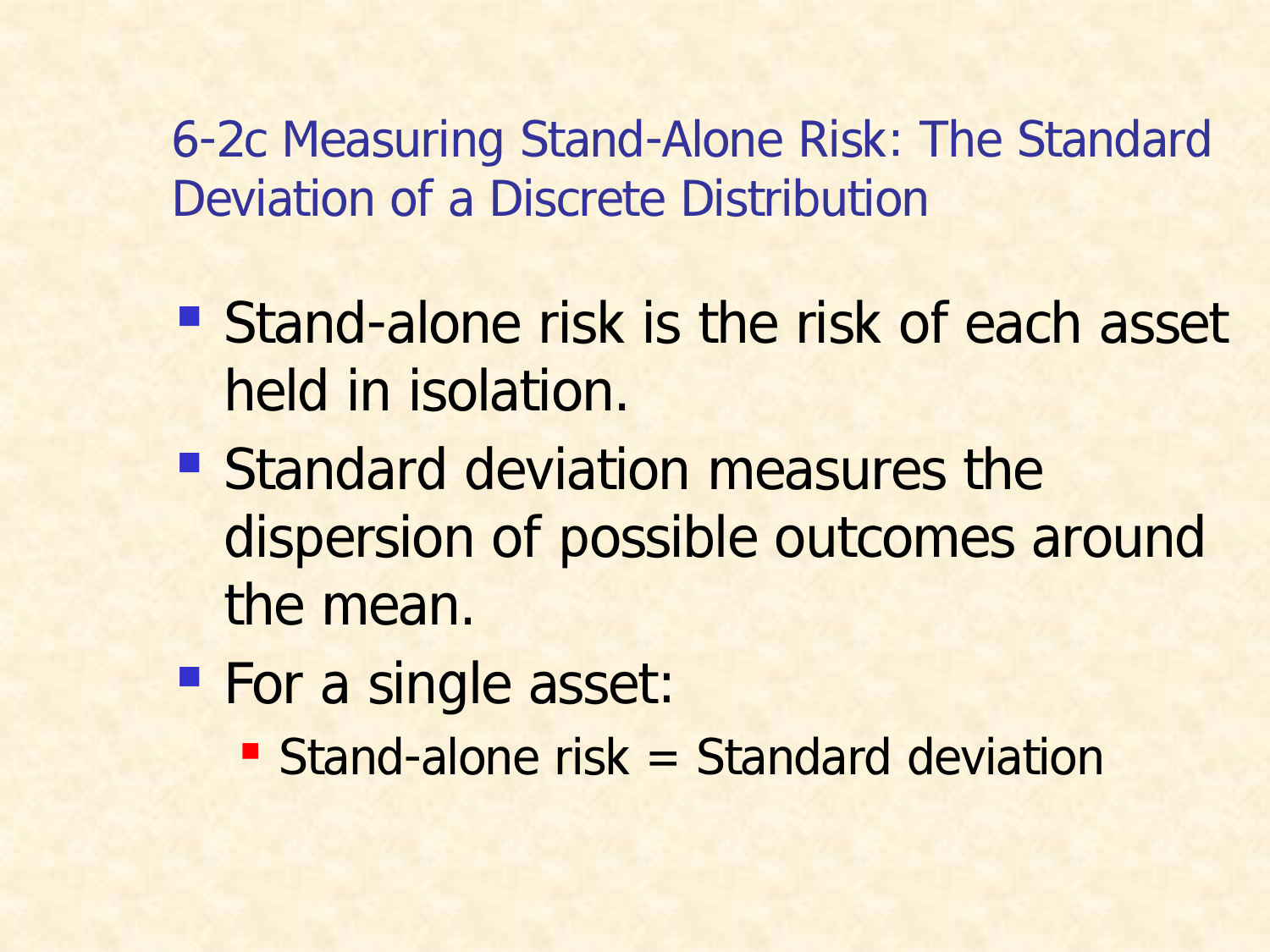

# 6-2c Measuring Stand-Alone Risk: The Standard Deviation of a Discrete Distribution
Stand-alone risk is the risk of each asset held in isolation.
Standard deviation measures the dispersion of possible outcomes around the mean.
For a single asset:
Stand-alone risk = Standard deviation

13